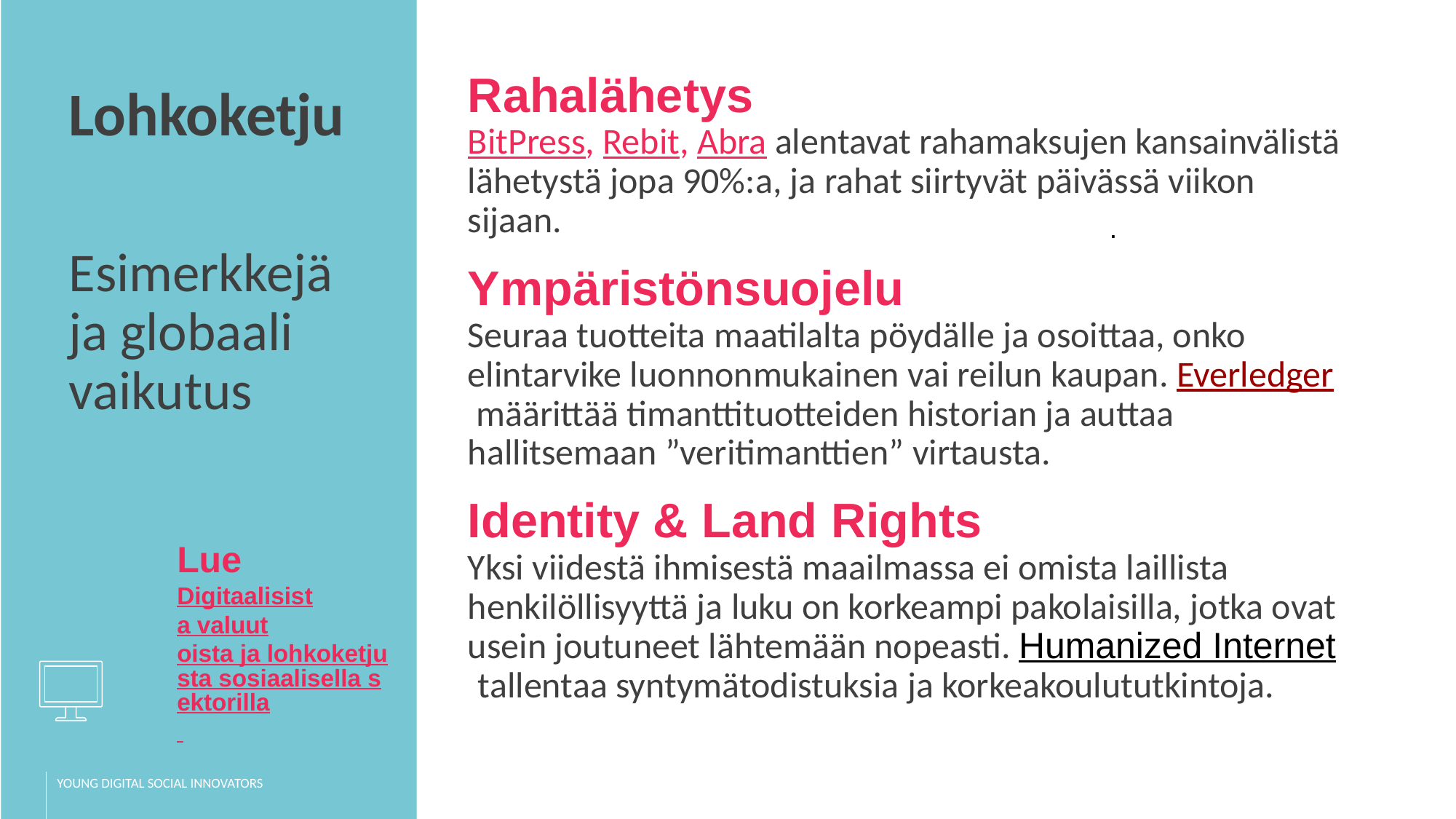

Rahalähetys
BitPress, Rebit, Abra alentavat rahamaksujen kansainvälistä lähetystä jopa 90%:a, ja rahat siirtyvät päivässä viikon sijaan.
Ympäristönsuojelu
Seuraa tuotteita maatilalta pöydälle ja osoittaa, onko elintarvike luonnonmukainen vai reilun kaupan. Everledger määrittää timanttituotteiden historian ja auttaa hallitsemaan ”veritimanttien” virtausta.

Identity & Land Rights
Yksi viidestä ihmisestä maailmassa ei omista laillista henkilöllisyyttä ja luku on korkeampi pakolaisilla, jotka ovat usein joutuneet lähtemään nopeasti. Humanized Internet tallentaa syntymätodistuksia ja korkeakoulututkintoja.

Lohkoketju

Esimerkkejä
ja globaali vaikutus

.

Lue
Digitaalisista valuutoista ja lohkoketjusta sosiaalisella sektorilla